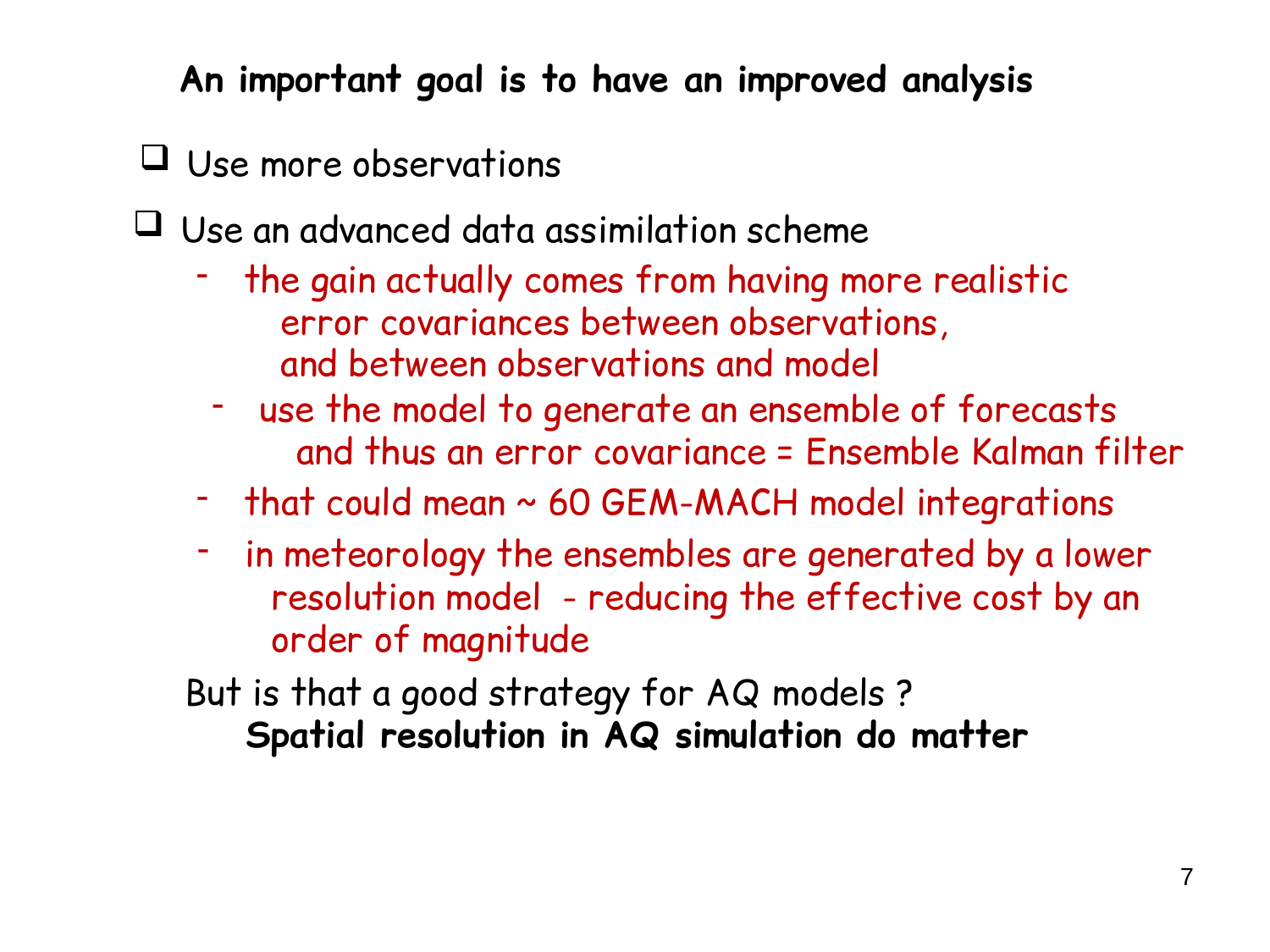

An important goal is to have an improved analysis
Use more observations
Use an advanced data assimilation scheme
the gain actually comes from having more realistic
        error covariances between observations,
        and between observations and model
use the model to generate an ensemble of forecasts
        and thus an error covariance = Ensemble Kalman filter
that could mean ~ 60 GEM-MACH model integrations
in meteorology the ensembles are generated by a lower
       resolution model  - reducing the effective cost by an
       order of magnitude
But is that a good strategy for AQ models ?
    Spatial resolution in AQ simulation do matter
7